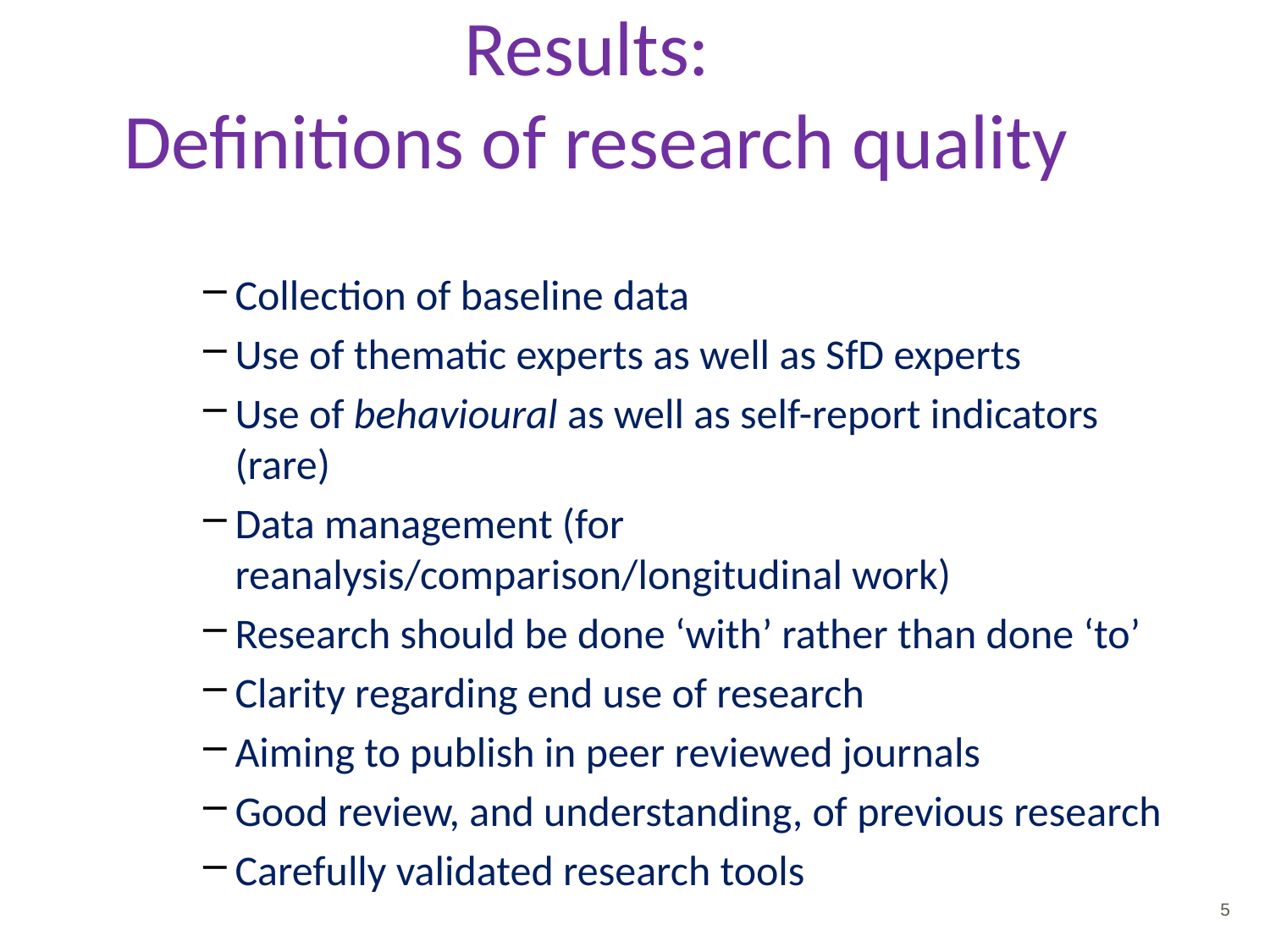

# Results: Definitions of research quality
Collection of baseline data
Use of thematic experts as well as SfD experts
Use of behavioural as well as self-report indicators (rare)
Data management (for reanalysis/comparison/longitudinal work)
Research should be done ‘with’ rather than done ‘to’
Clarity regarding end use of research
Aiming to publish in peer reviewed journals
Good review, and understanding, of previous research
Carefully validated research tools
5